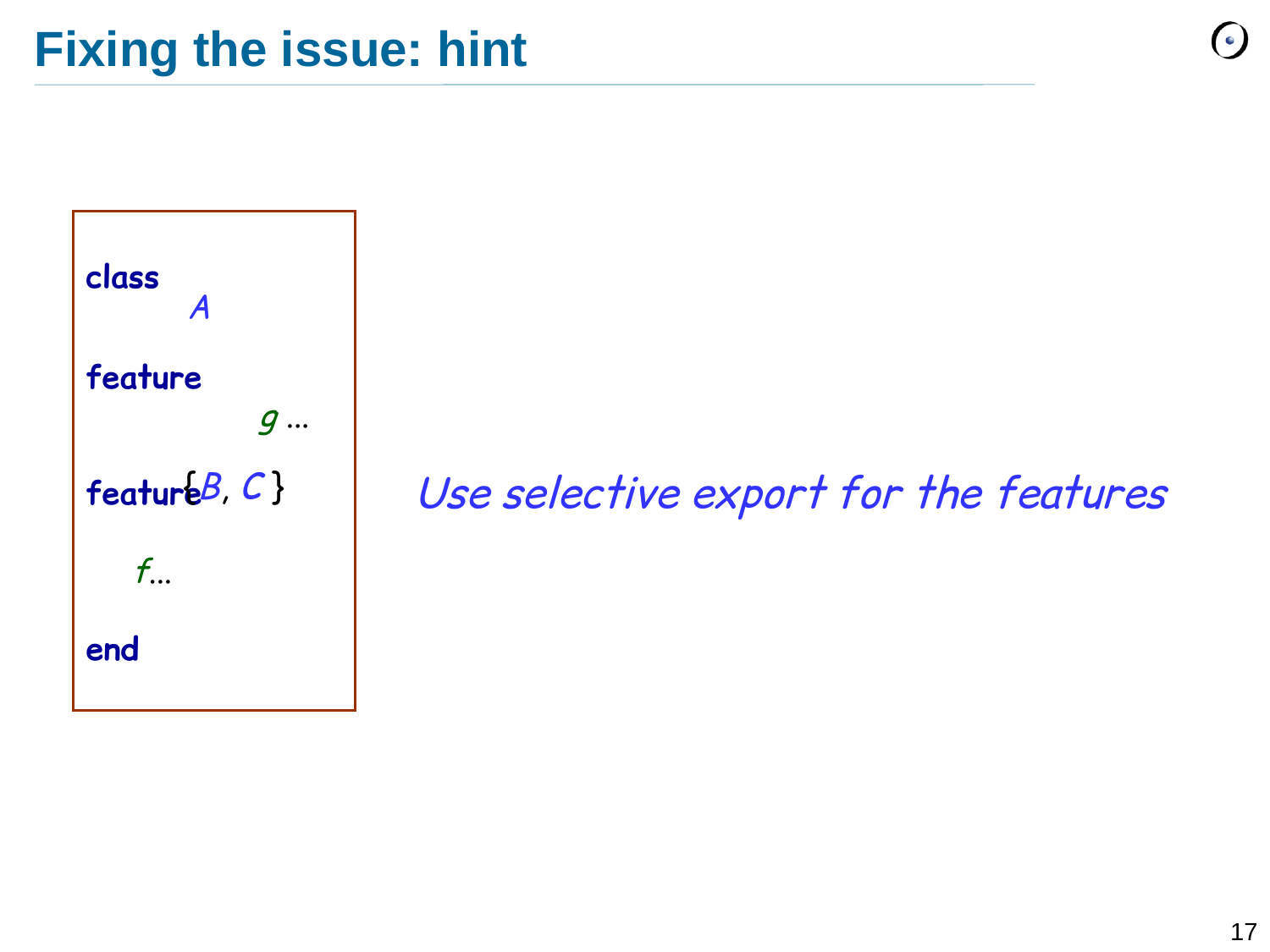

# Fixing the issue: hint

class
    A
feature
		g ...

feature

	f...

end
Use selective export for the features
{B, C }